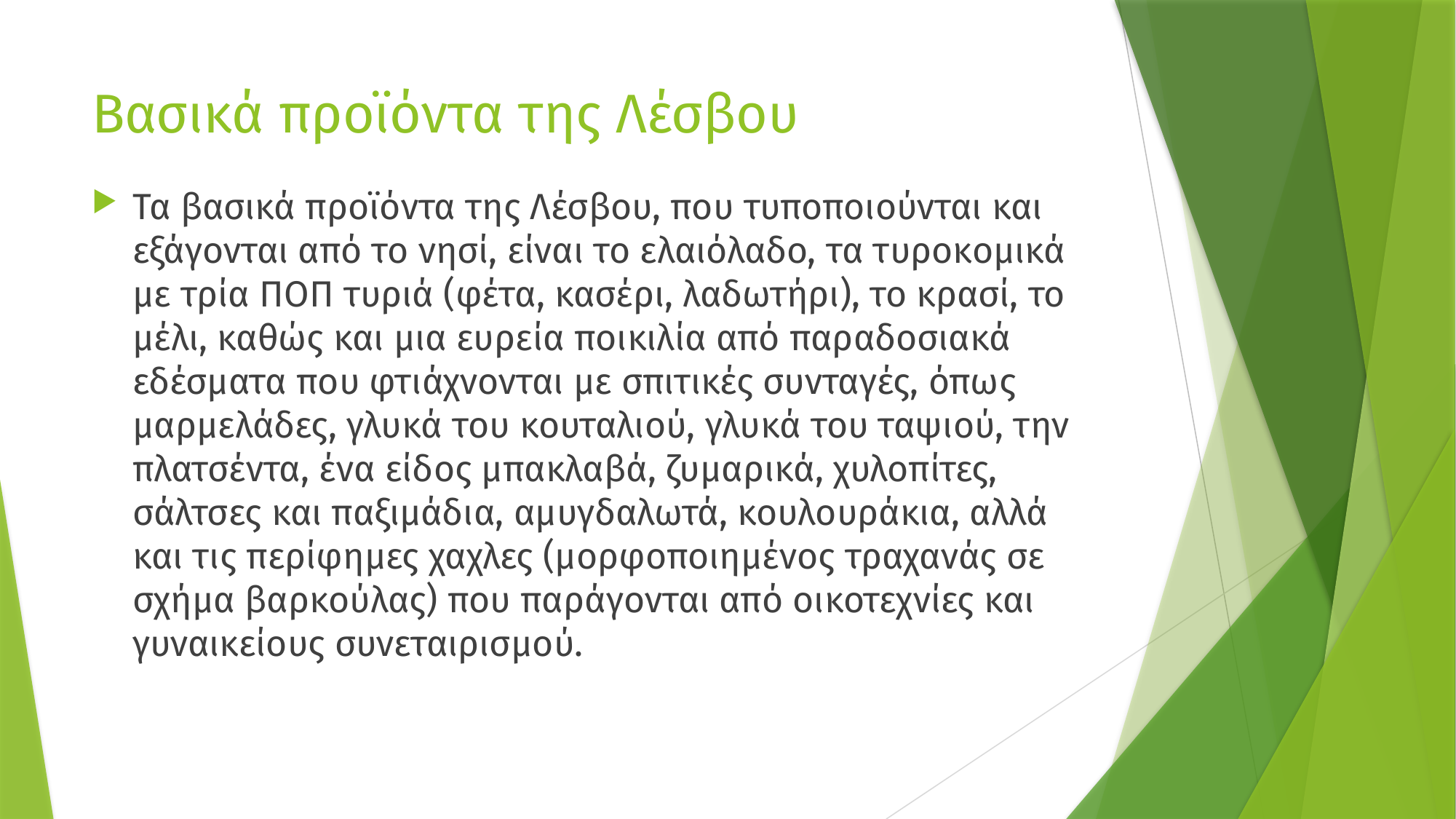

# Βασικά προϊόντα της Λέσβου
Τα βασικά προϊόντα της Λέσβου, που τυποποιούνται και εξάγονται από το νησί, είναι το ελαιόλαδο, τα τυροκομικά με τρία ΠΟΠ τυριά (φέτα, κασέρι, λαδωτήρι), το κρασί, το μέλι, καθώς και μια ευρεία ποικιλία από παραδοσιακά εδέσματα που φτιάχνονται με σπιτικές συνταγές, όπως μαρμελάδες, γλυκά του κουταλιού, γλυκά του ταψιού, την πλατσέντα, ένα είδος μπακλαβά, ζυμαρικά, χυλοπίτες, σάλτσες και παξιμάδια, αμυγδαλωτά, κουλουράκια, αλλά και τις περίφημες χαχλες (μορφοποιημένος τραχανάς σε σχήμα βαρκούλας) που παράγονται από οικοτεχνίες και γυναικείους συνεταιρισμού.